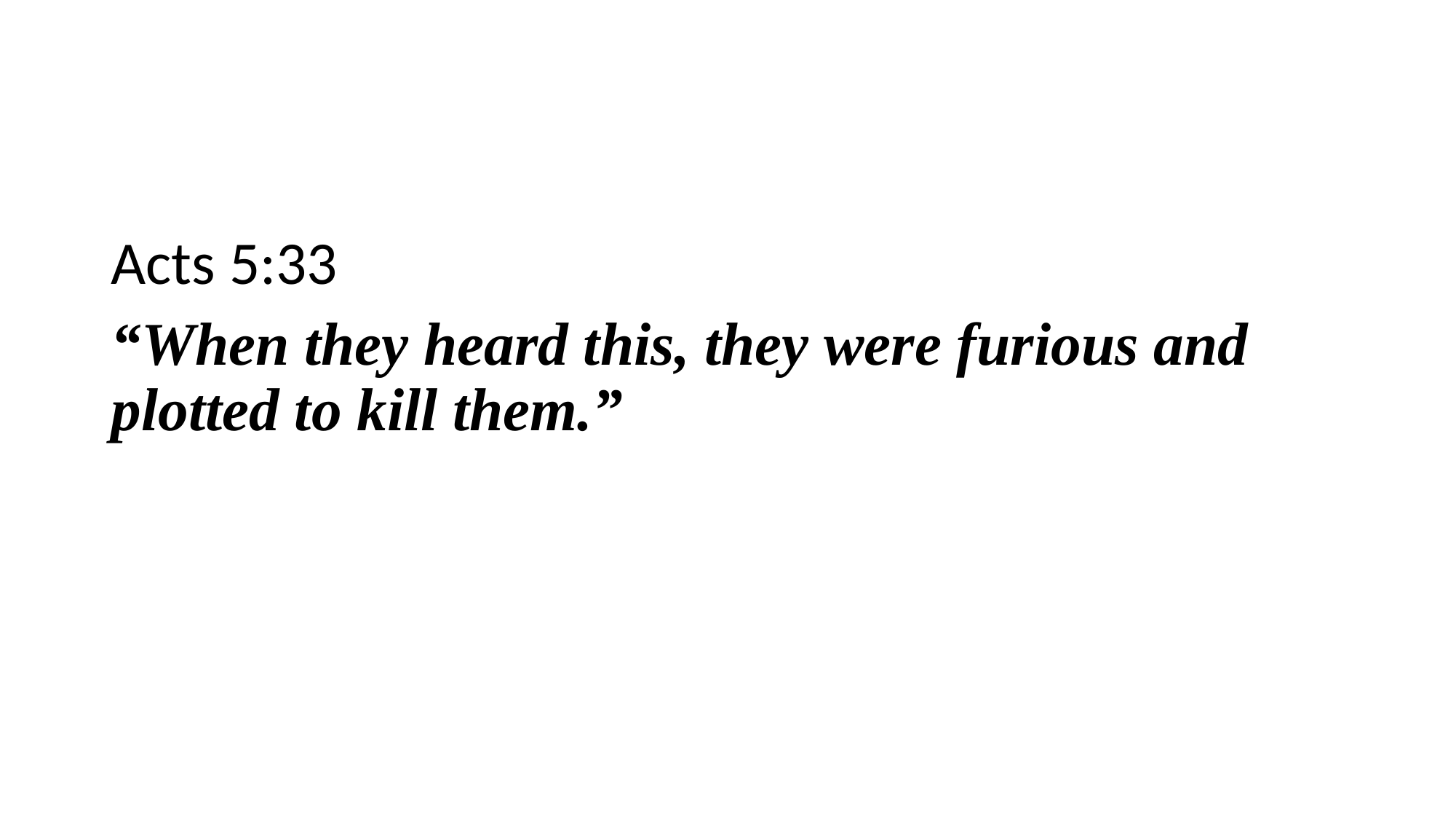

Acts 5:33
“When they heard this, they were furious and plotted to kill them.”